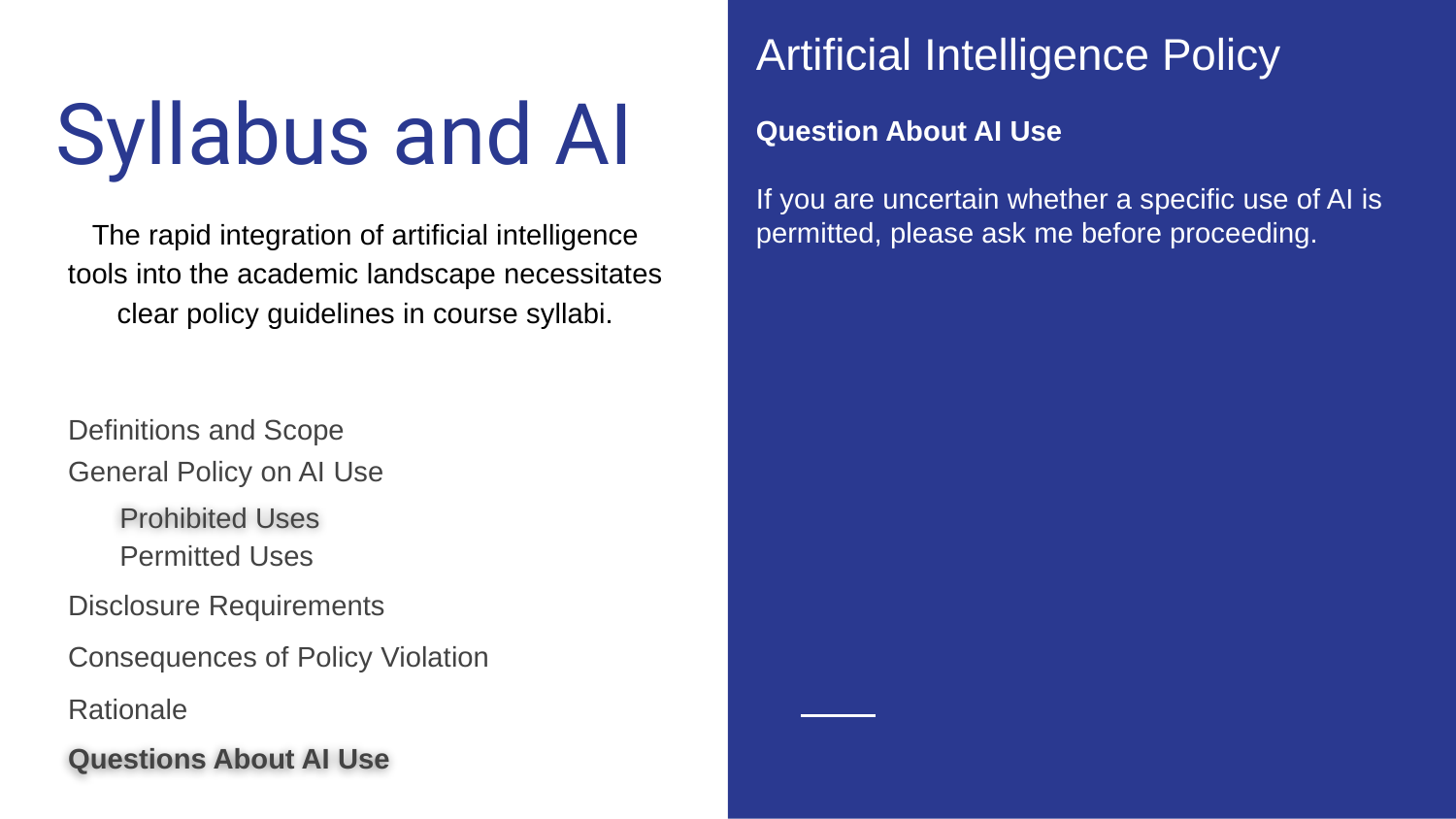

Artificial Intelligence Policy

Question About AI Use

If you are uncertain whether a specific use of AI is permitted, please ask me before proceeding.
Syllabus and AI
The rapid integration of artificial intelligence tools into the academic landscape necessitates clear policy guidelines in course syllabi.

Definitions and Scope
General Policy on AI Use
Prohibited Uses
Permitted Uses
Disclosure Requirements
Consequences of Policy Violation
Rationale
Questions About AI Use